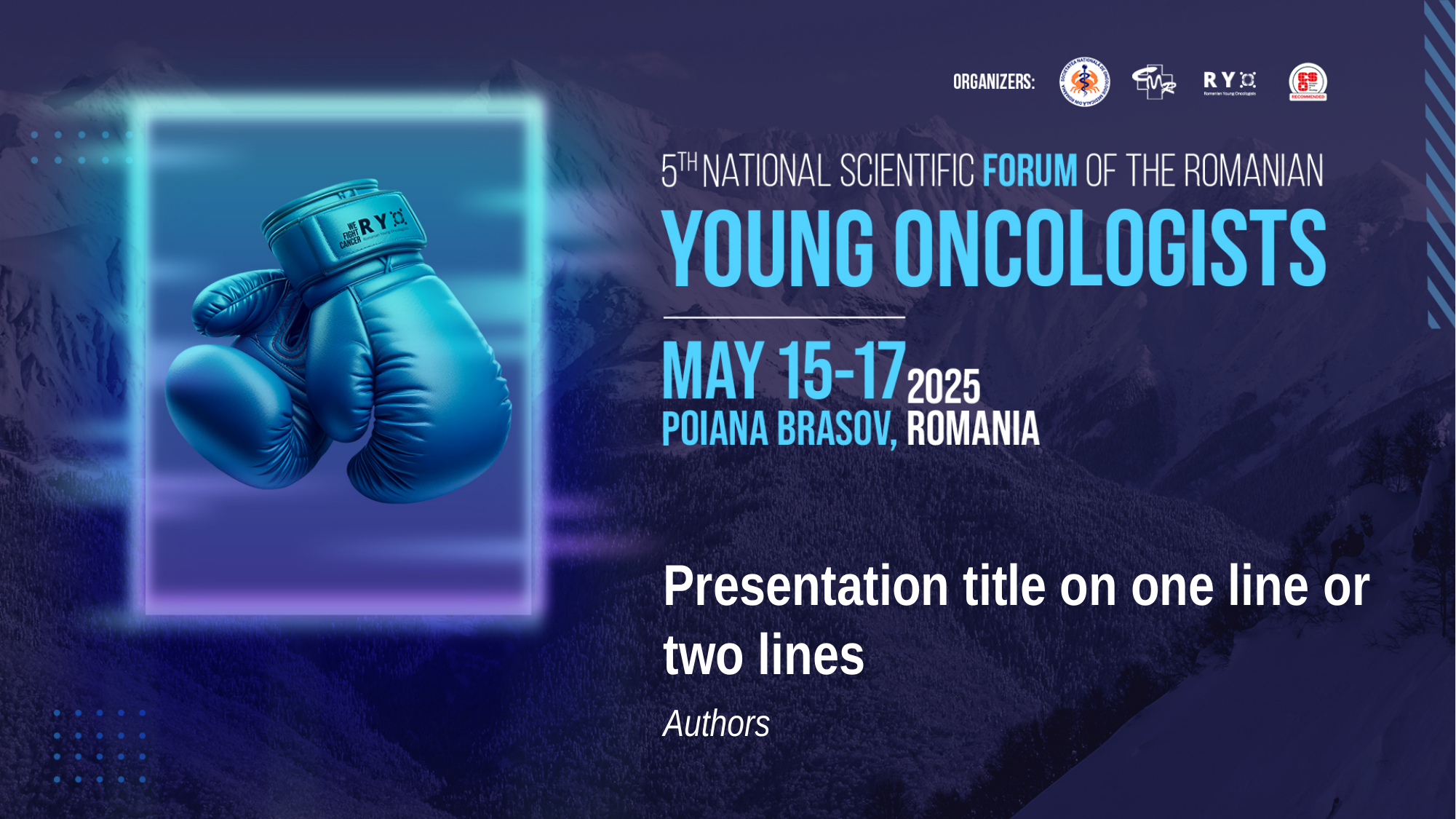

Presentation title on one line or two lines
Authors